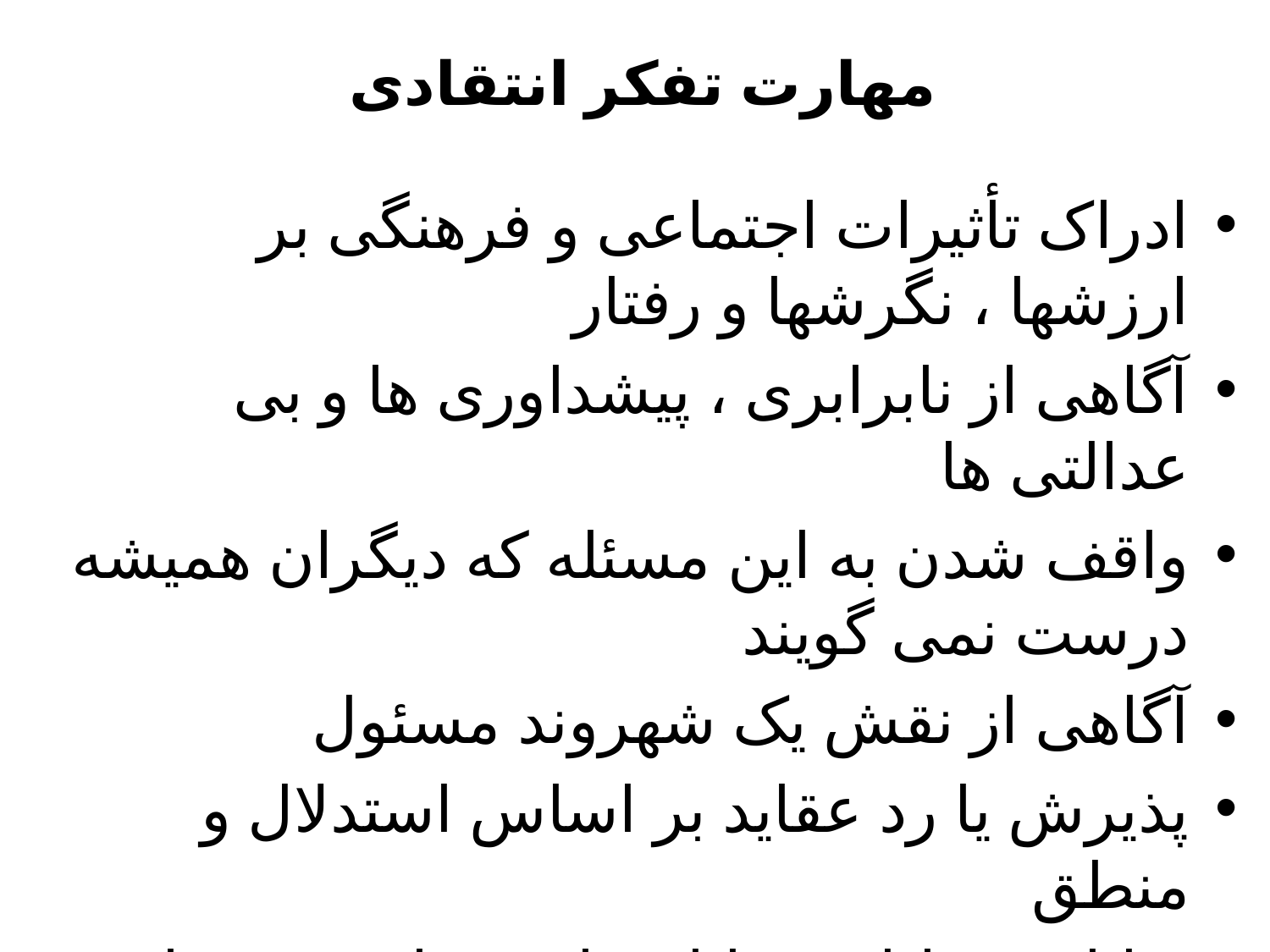

# مهارت تفکر انتقادی
ادراک تأثیرات اجتماعی و فرهنگی بر ارزشها ، نگرشها و رفتار
آگاهی از نابرابری ، پیشداوری ها و بی عدالتی ها
واقف شدن به این مسئله که دیگران همیشه درست نمی گویند
آگاهی از نقش یک شهروند مسئول
پذیرش یا رد عقاید بر اساس استدلال و منطق
توانایی تحلیل مسایل و استخراج قوت ها و ضعف ها